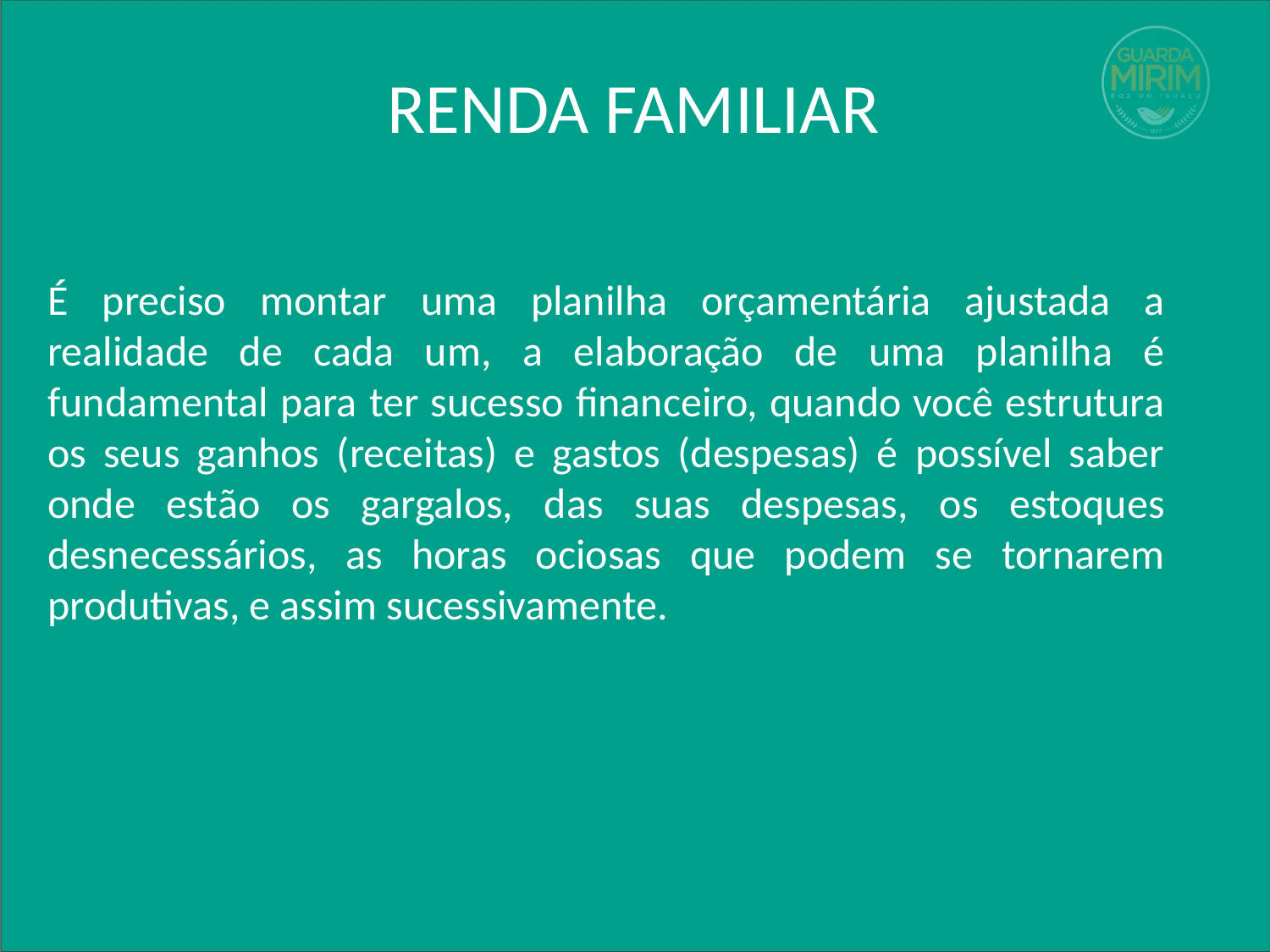

# RENDA FAMILIAR
É preciso montar uma planilha orçamentária ajustada a realidade de cada um, a elaboração de uma planilha é fundamental para ter sucesso financeiro, quando você estrutura os seus ganhos (receitas) e gastos (despesas) é possível saber onde estão os gargalos, das suas despesas, os estoques desnecessários, as horas ociosas que podem se tornarem produtivas, e assim sucessivamente.